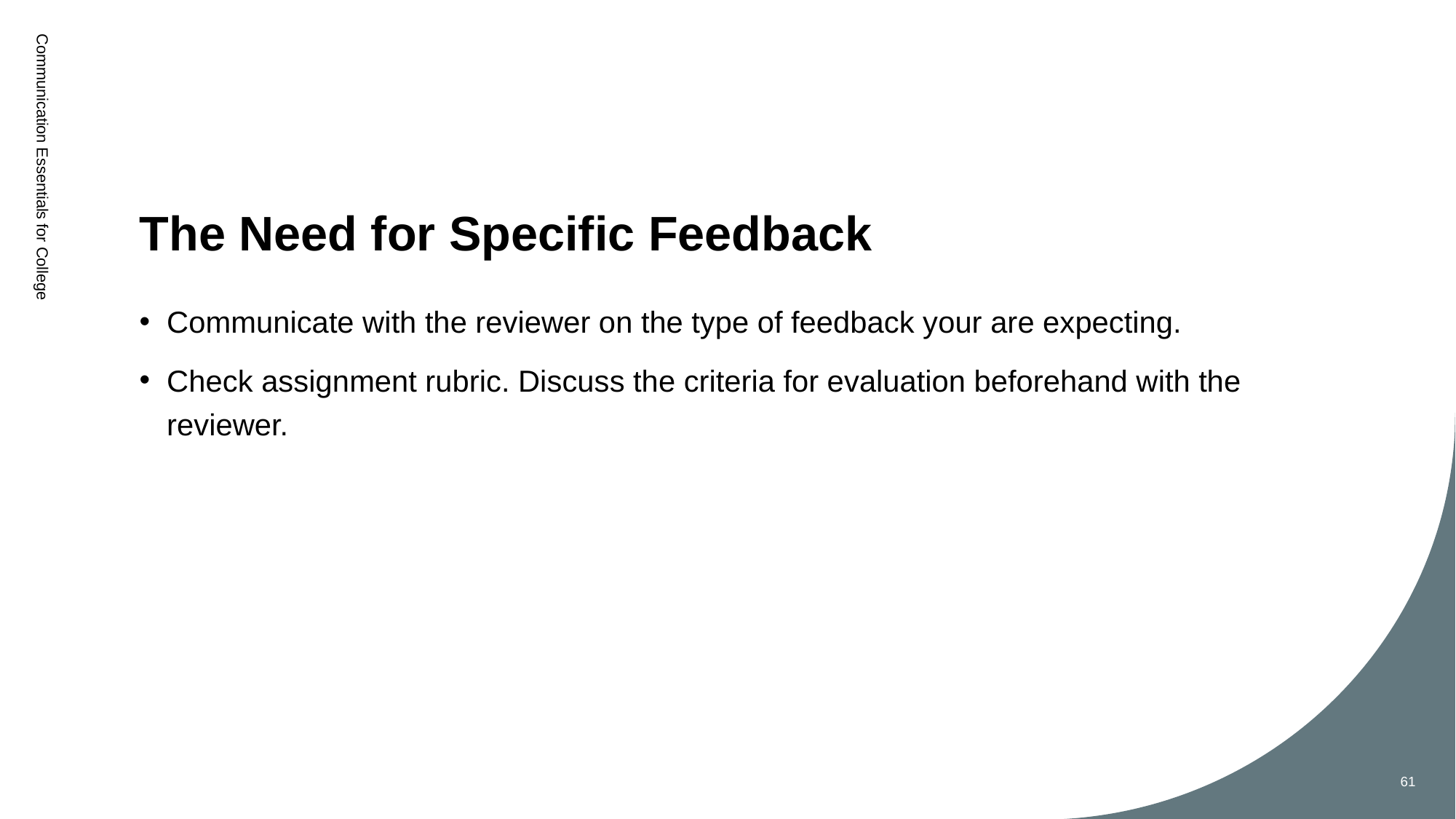

# The Need for Specific Feedback
Communication Essentials for College
Communicate with the reviewer on the type of feedback your are expecting.
Check assignment rubric. Discuss the criteria for evaluation beforehand with the reviewer.

61